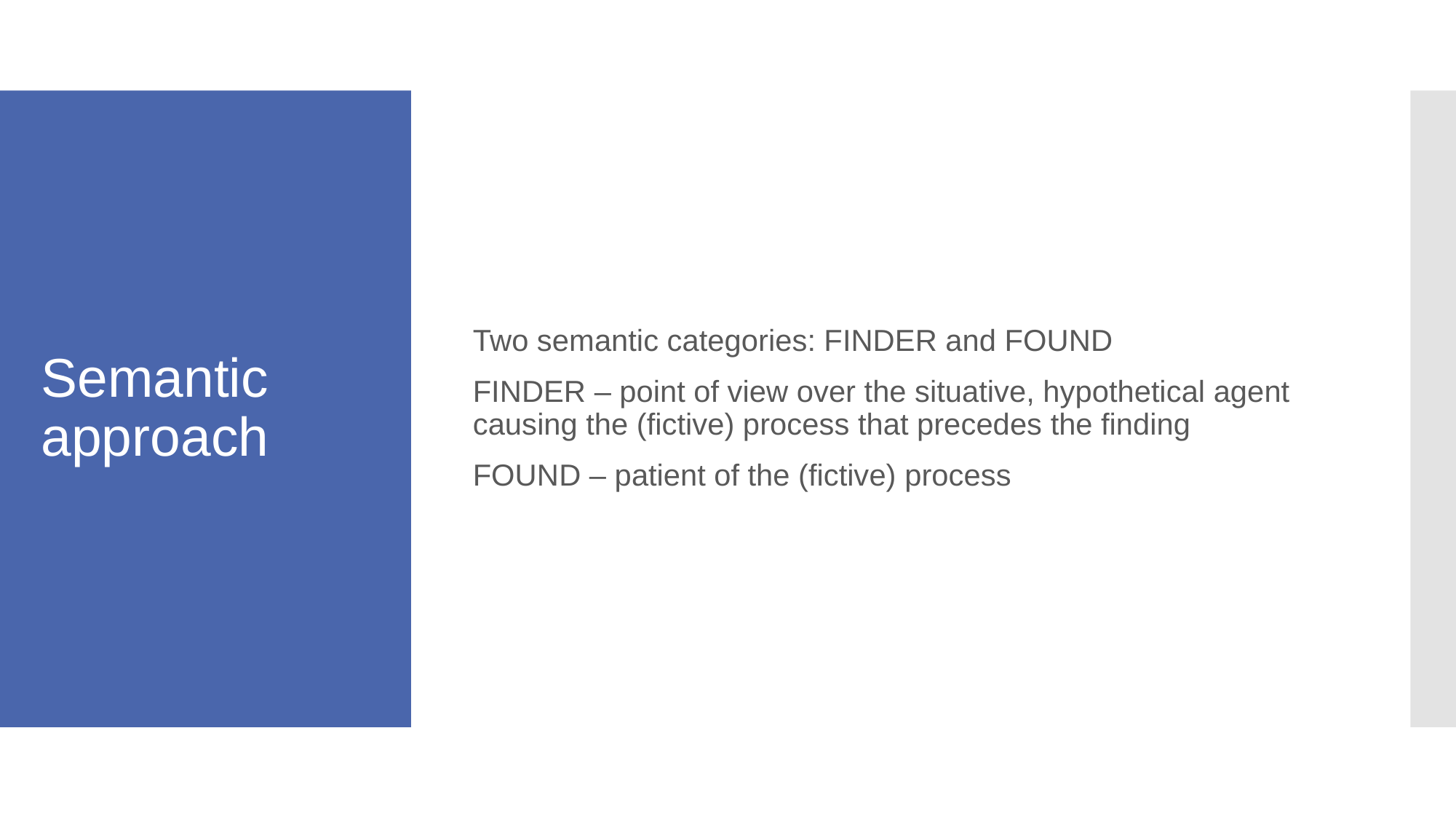

Two semantic categories: FINDER and FOUND
FINDER – point of view over the situative, hypothetical agent causing the (fictive) process that precedes the finding
FOUND – patient of the (fictive) process
# Semantic approach